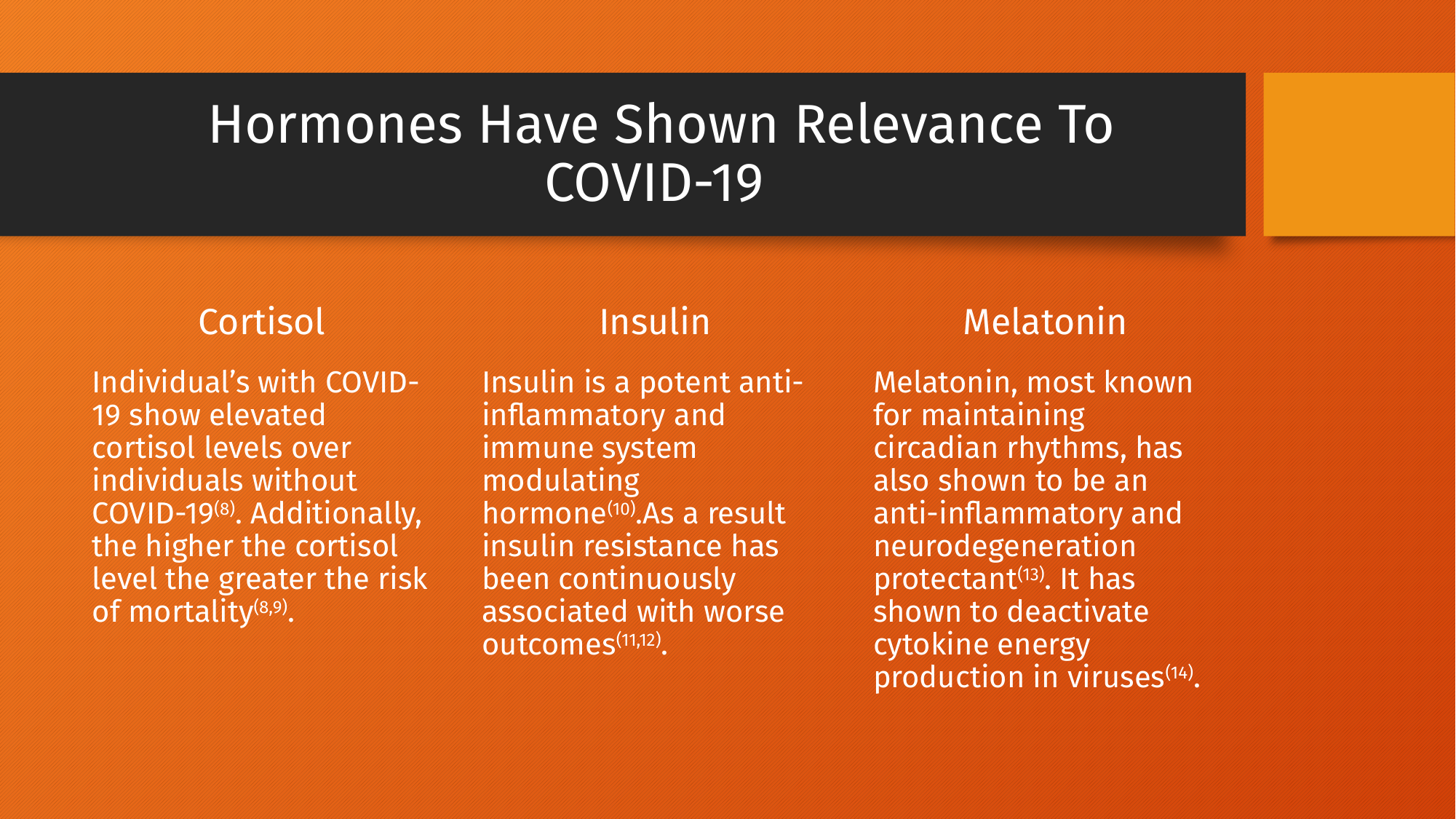

# Hormones Have Shown Relevance To COVID-19
Cortisol
Insulin
Melatonin
Individual’s with COVID-19 show elevated cortisol levels over individuals without COVID-19(8). Additionally, the higher the cortisol level the greater the risk of mortality(8,9).
Insulin is a potent anti-inflammatory and immune system modulating hormone(10).As a result insulin resistance has been continuously associated with worse outcomes(11,12).
Melatonin, most known for maintaining circadian rhythms, has also shown to be an anti-inflammatory and neurodegeneration protectant(13). It has shown to deactivate cytokine energy production in viruses(14).